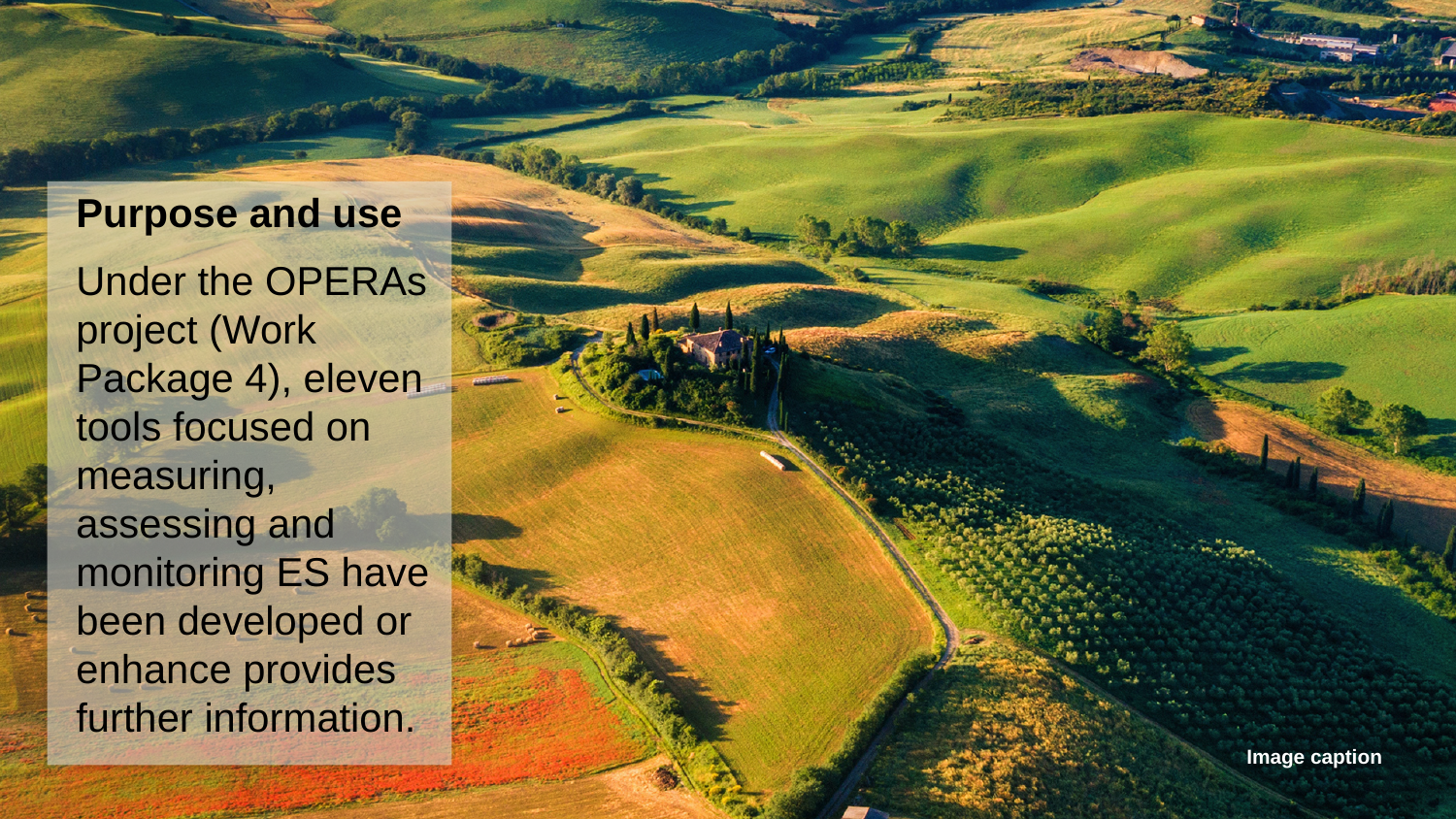

Purpose and use

Under the OPERAs project (Work Package 4), eleven tools focused on measuring, assessing and monitoring ES have been developed or enhance provides further information.
Image caption